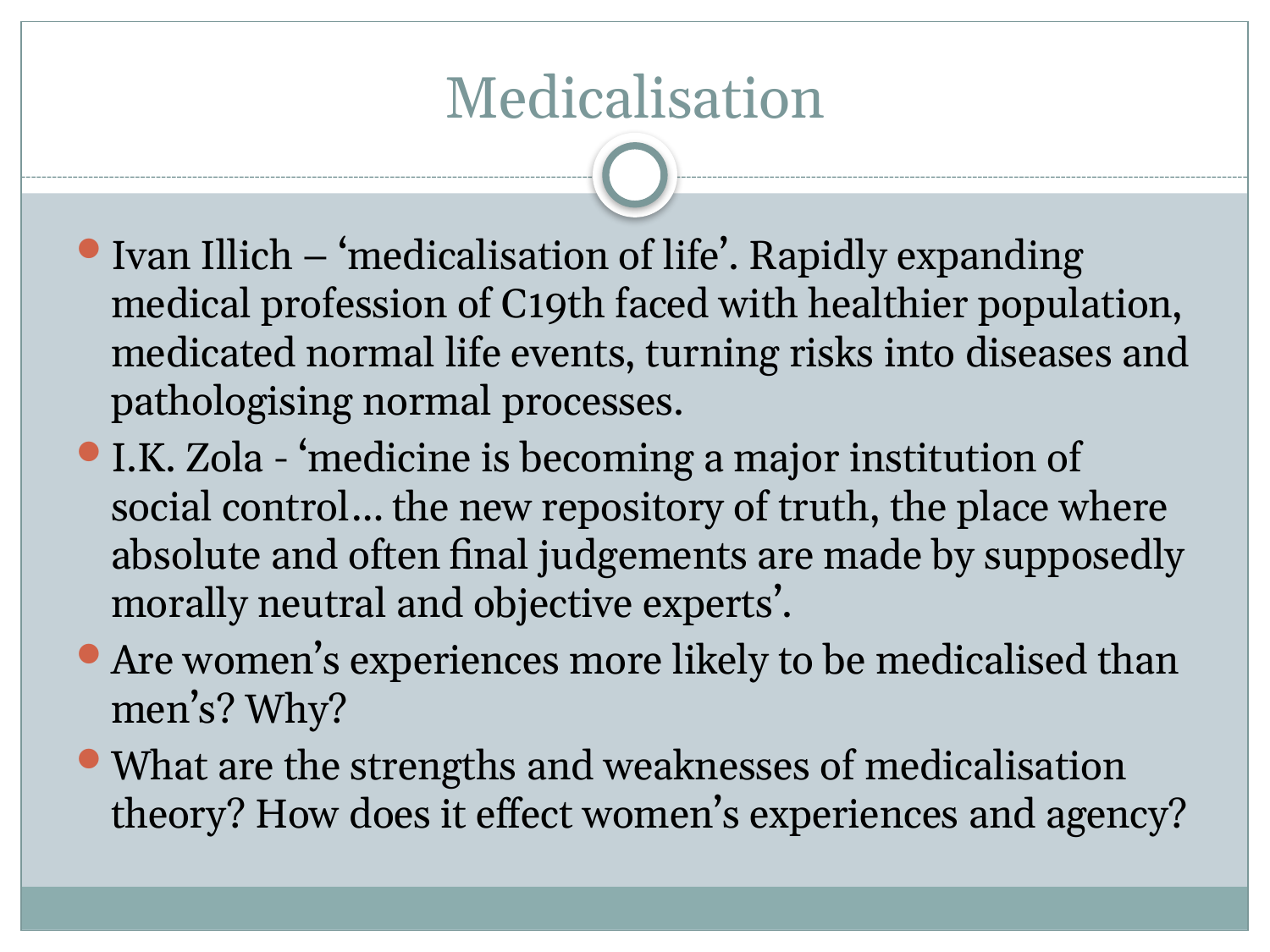

# Medicalisation

Ivan Illich – ‘medicalisation of life’. Rapidly expanding medical profession of C19th faced with healthier population, medicated normal life events, turning risks into diseases and pathologising normal processes.
I.K. Zola - ‘medicine is becoming a major institution of social control… the new repository of truth, the place where absolute and often final judgements are made by supposedly morally neutral and objective experts’.
Are women’s experiences more likely to be medicalised than men’s? Why?
What are the strengths and weaknesses of medicalisation theory? How does it effect women’s experiences and agency?